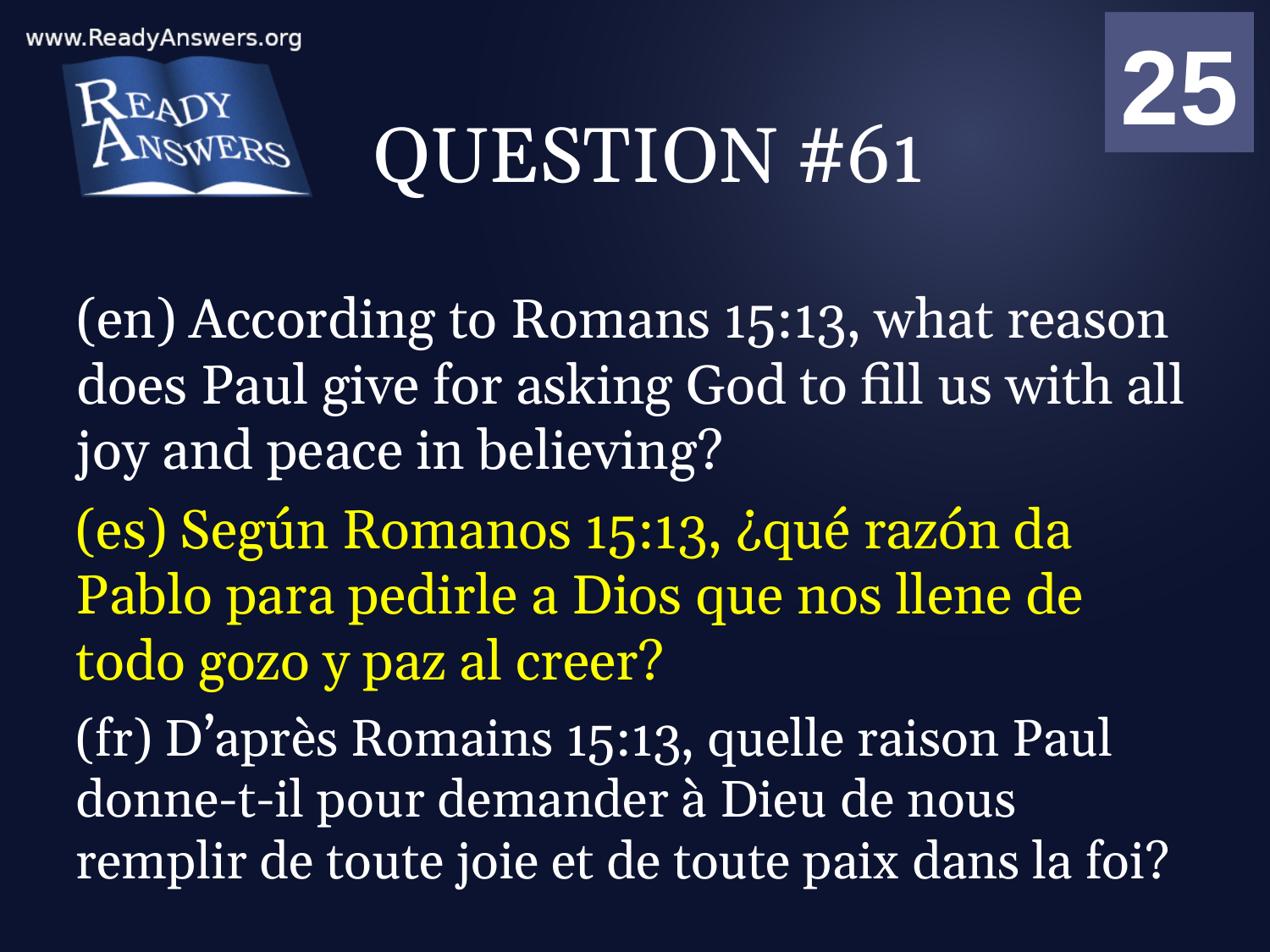

01
02
03
04
05
06
07
08
09
10
11
12
13
14
15
16
17
18
19
20
21
22
23
24
25
00
# QUESTION #61
(en) According to Romans 15:13, what reason does Paul give for asking God to fill us with all joy and peace in believing?
(es) Según Romanos 15:13, ¿qué razón da Pablo para pedirle a Dios que nos llene de todo gozo y paz al creer?
(fr) D’après Romains 15:13, quelle raison Paul donne-t-il pour demander à Dieu de nous remplir de toute joie et de toute paix dans la foi?